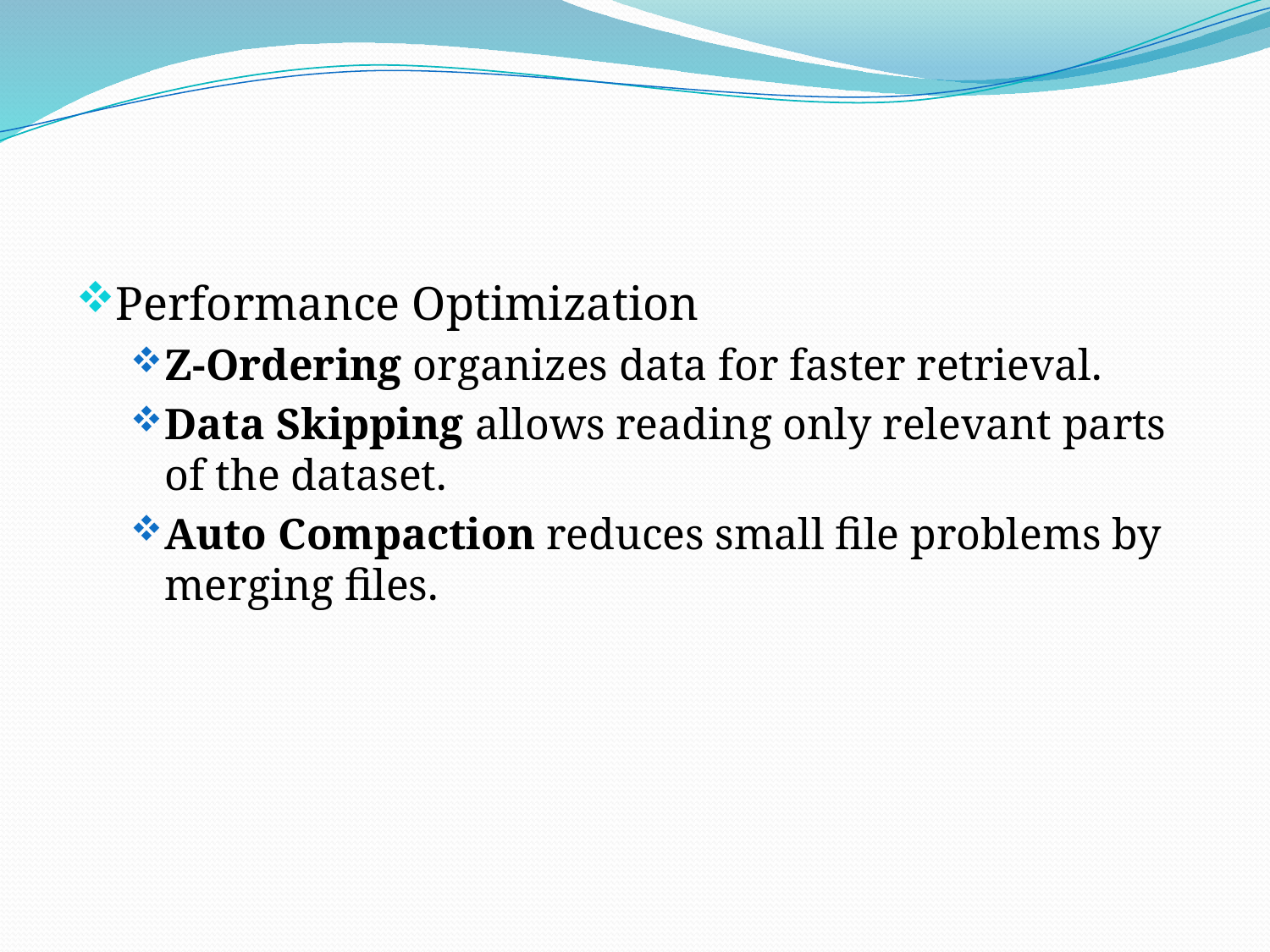

#
Performance Optimization
Z-Ordering organizes data for faster retrieval.
Data Skipping allows reading only relevant parts of the dataset.
Auto Compaction reduces small file problems by merging files.